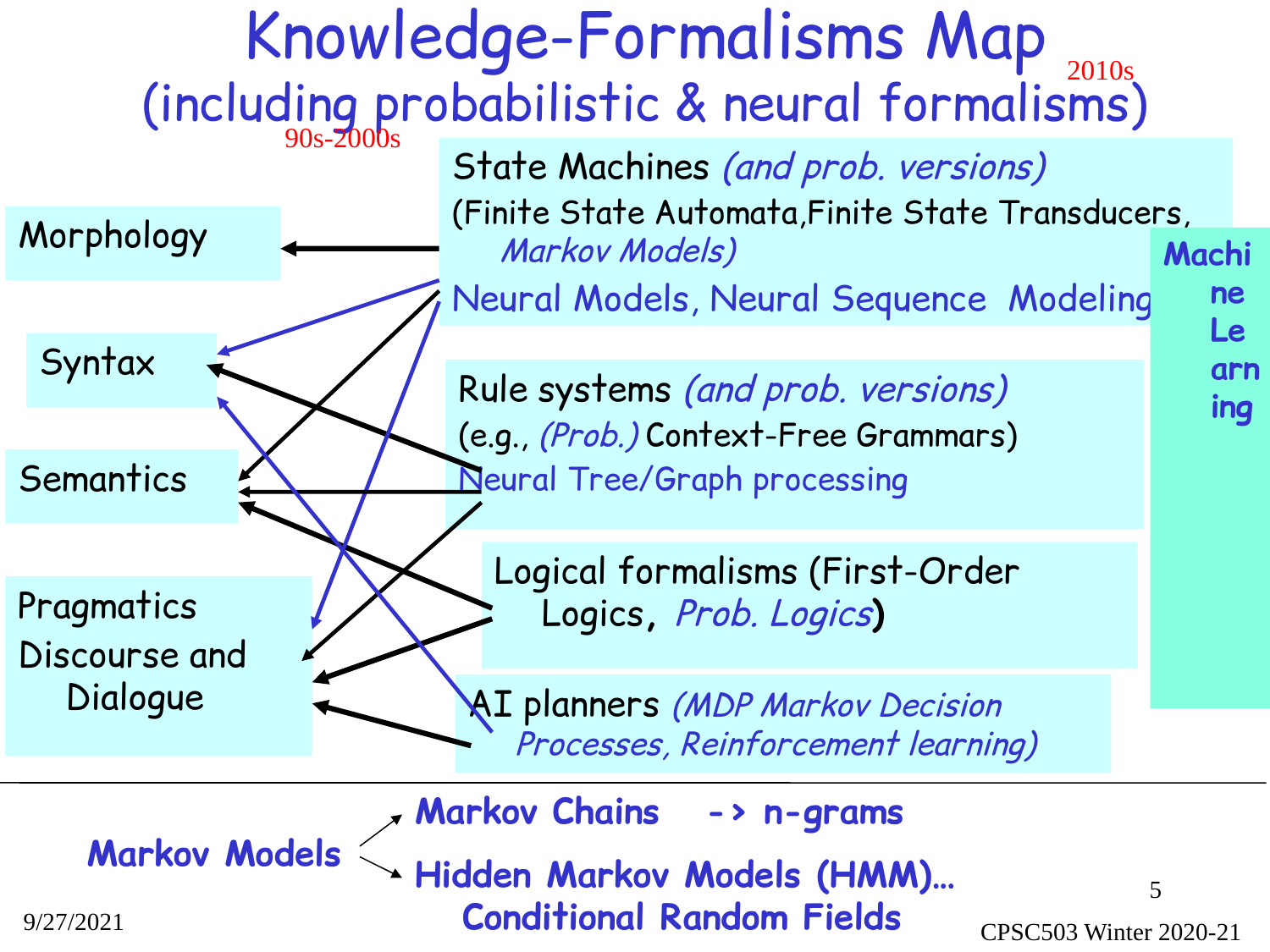

# Knowledge-Formalisms Map (including probabilistic & neural formalisms)
2010s
90s-2000s
State Machines (and prob. versions)
(Finite State Automata,Finite State Transducers, Markov Models)
Neural Models, Neural Sequence  Modeling
Morphology
Machine Learning

Syntax
Rule systems (and prob. versions)
(e.g., (Prob.) Context-Free Grammars)
Neural Tree/Graph processing

Semantics

Logical formalisms (First-Order Logics, Prob. Logics)

Pragmatics
Discourse and Dialogue

AI planners (MDP Markov Decision Processes, Reinforcement learning)

Markov Chains   -> n-grams

Markov Models
Hidden Markov Models (HMM)… Conditional Random Fields

5
9/27/2021
CPSC503 Winter 2020-21